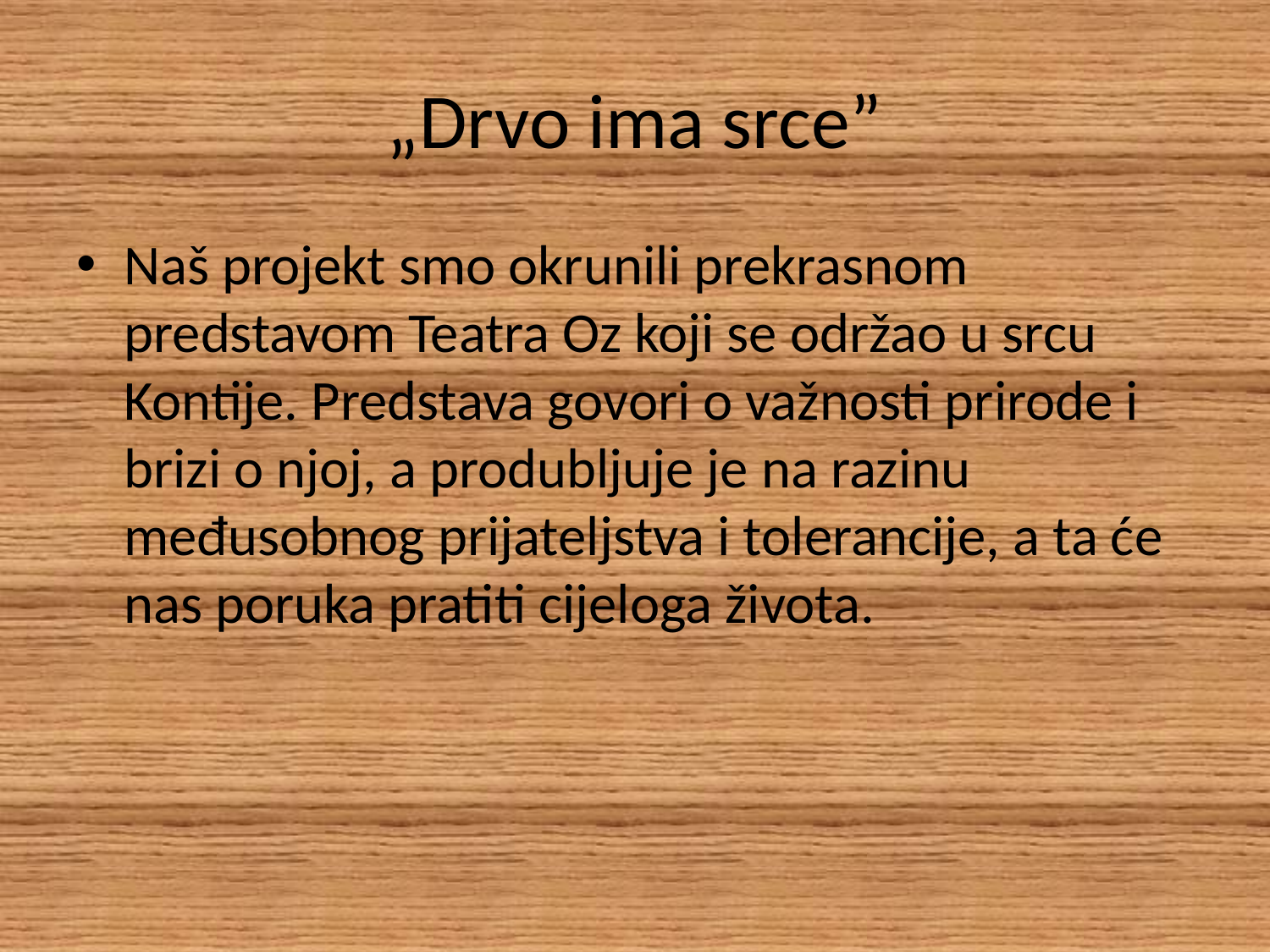

# „Drvo ima srce”
Naš projekt smo okrunili prekrasnom predstavom Teatra Oz koji se održao u srcu Kontije. Predstava govori o važnosti prirode i brizi o njoj, a produbljuje je na razinu međusobnog prijateljstva i tolerancije, a ta će nas poruka pratiti cijeloga života.